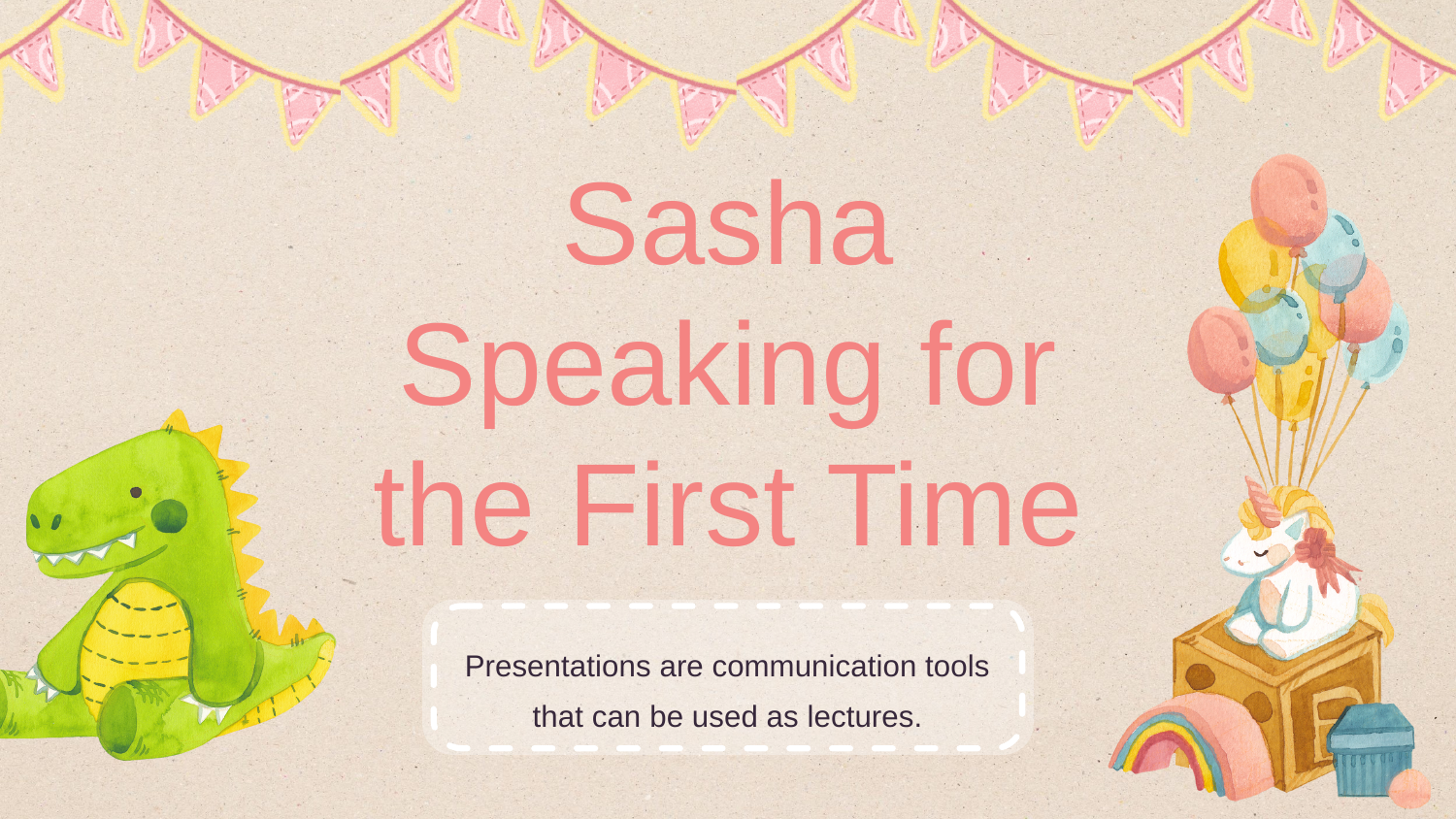

Sasha
Speaking for
the First Time

Presentations are communication tools that can be used as lectures.